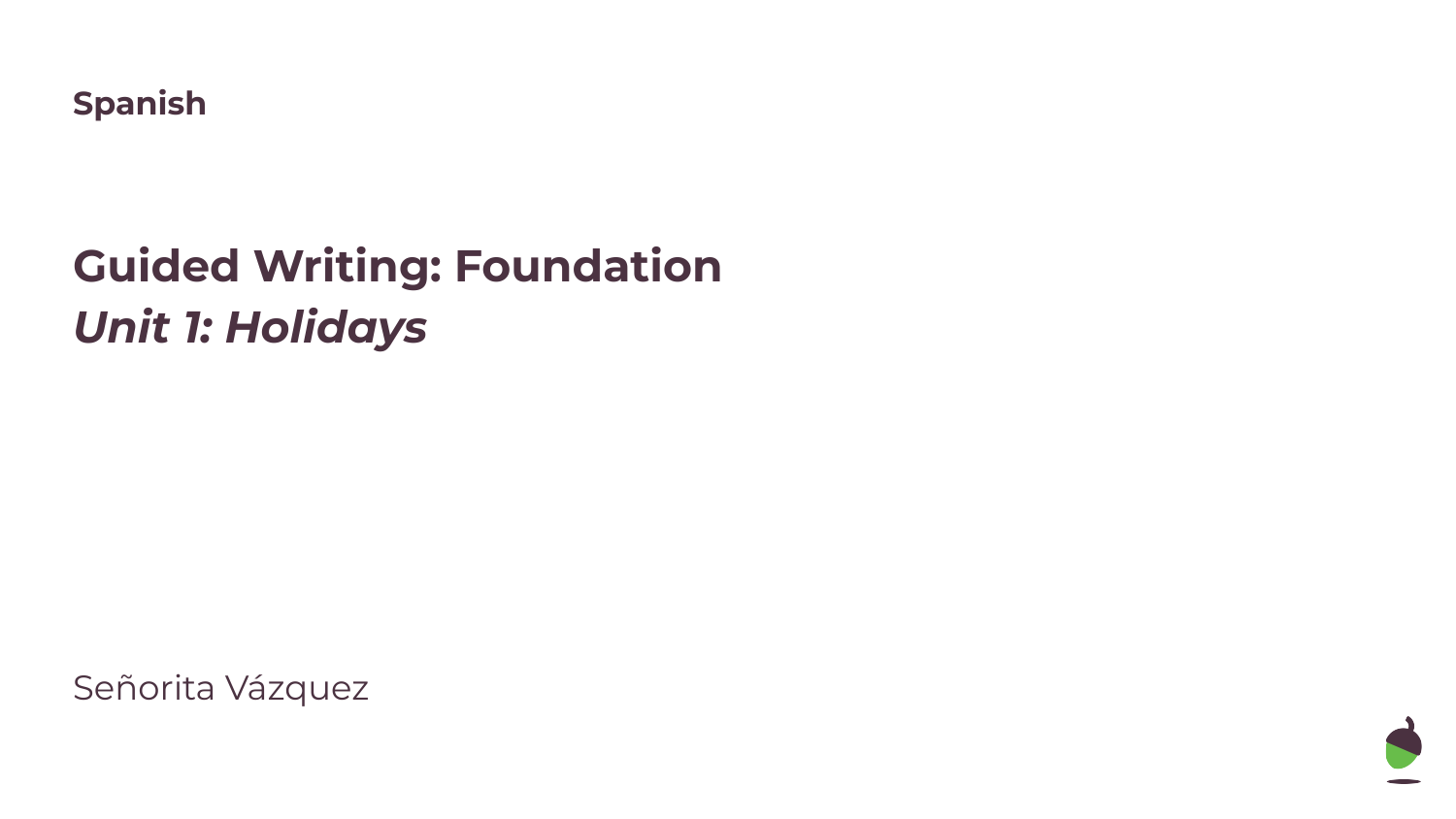

Spanish
Guided Writing: Foundation
Unit 1: Holidays
Señorita Vázquez